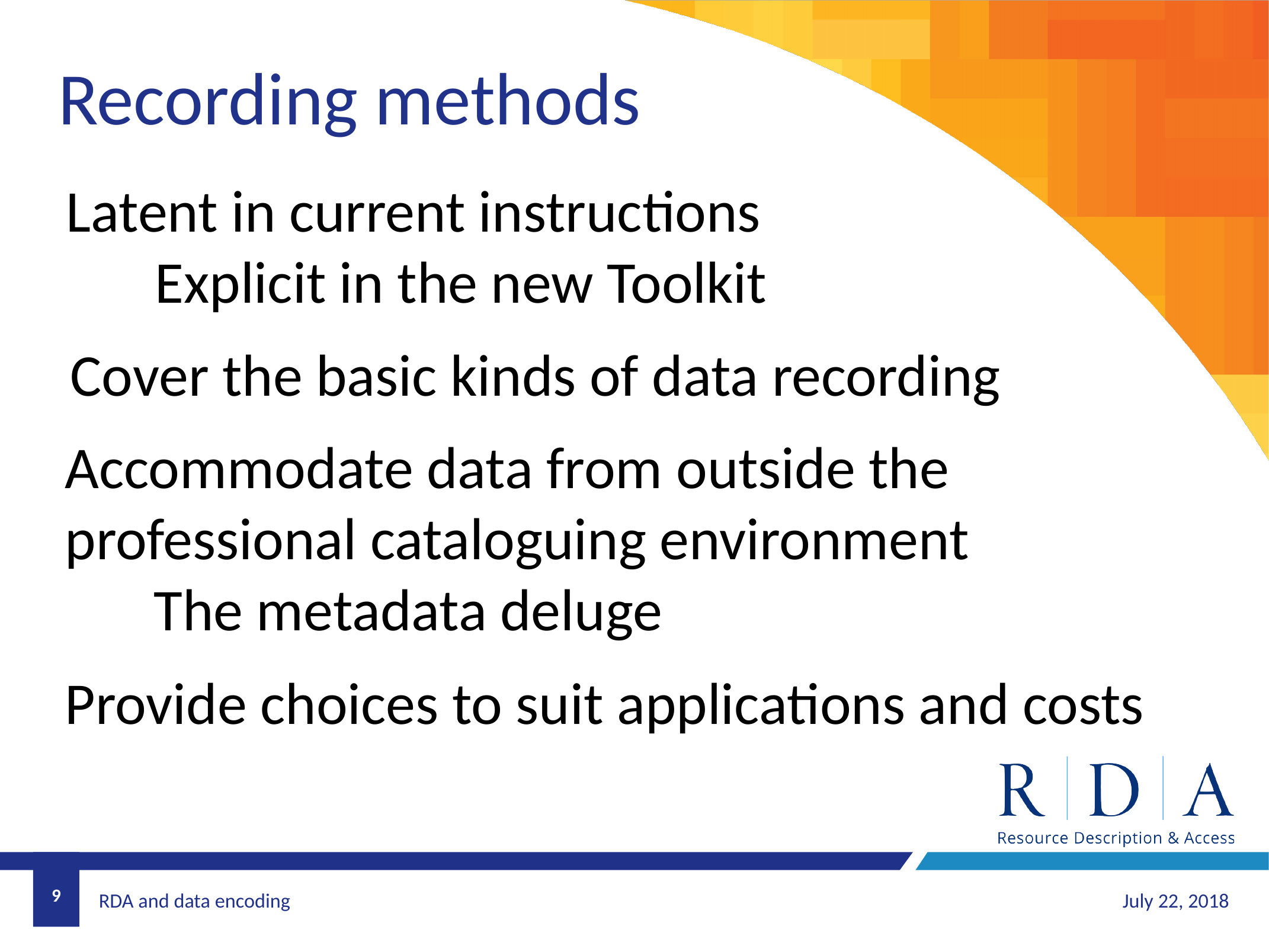

Recording methods
Latent in current instructions
	Explicit in the new Toolkit
Cover the basic kinds of data recording
Accommodate data from outside the professional cataloguing environment
	The metadata deluge
Provide choices to suit applications and costs
9
July 22, 2018